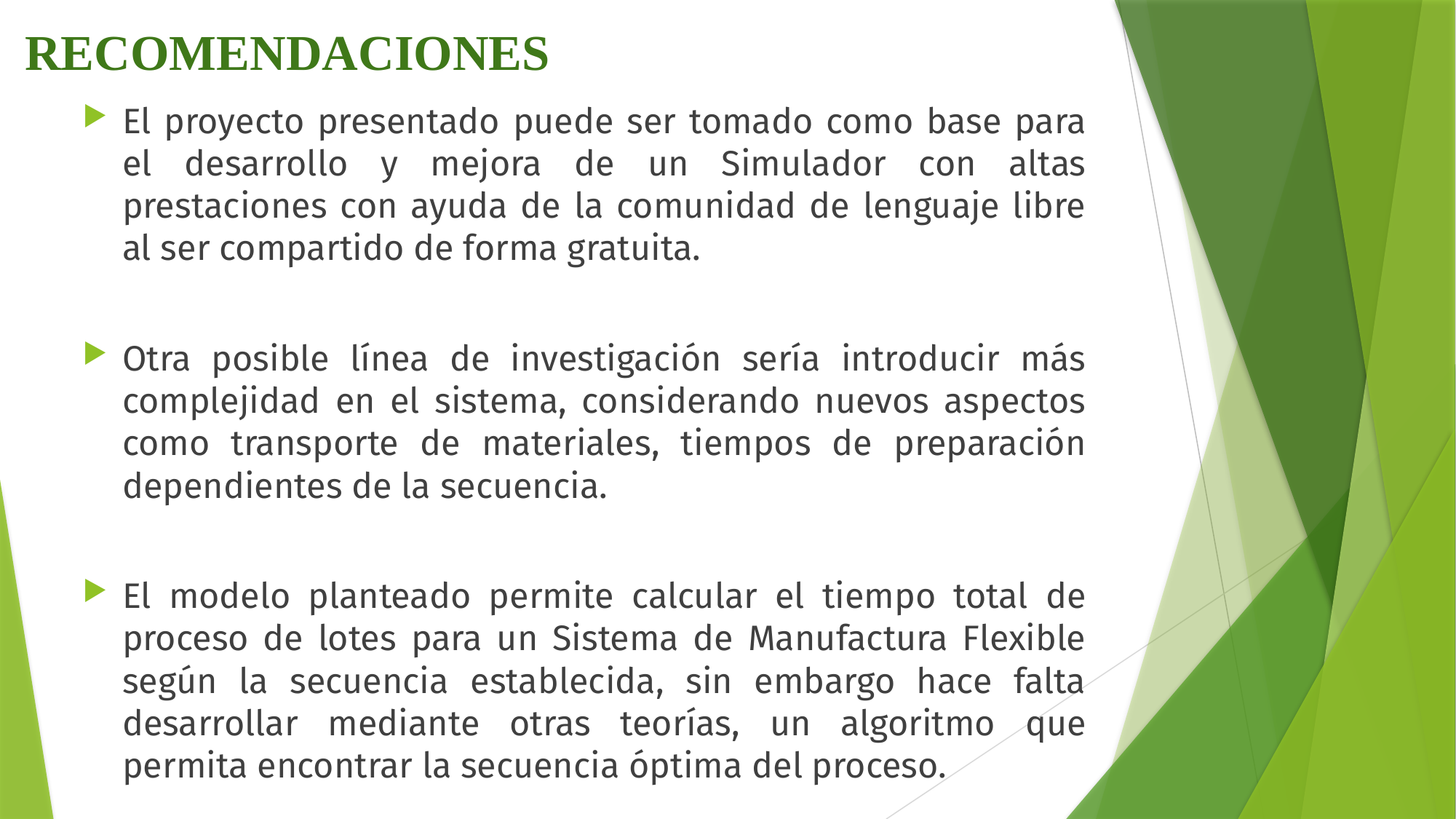

RECOMENDACIONES
El proyecto presentado puede ser tomado como base para el desarrollo y mejora de un Simulador con altas prestaciones con ayuda de la comunidad de lenguaje libre al ser compartido de forma gratuita.

Otra posible línea de investigación sería introducir más complejidad en el sistema, considerando nuevos aspectos como transporte de materiales, tiempos de preparación dependientes de la secuencia.

El modelo planteado permite calcular el tiempo total de proceso de lotes para un Sistema de Manufactura Flexible según la secuencia establecida, sin embargo hace falta desarrollar mediante otras teorías, un algoritmo que permita encontrar la secuencia óptima del proceso.